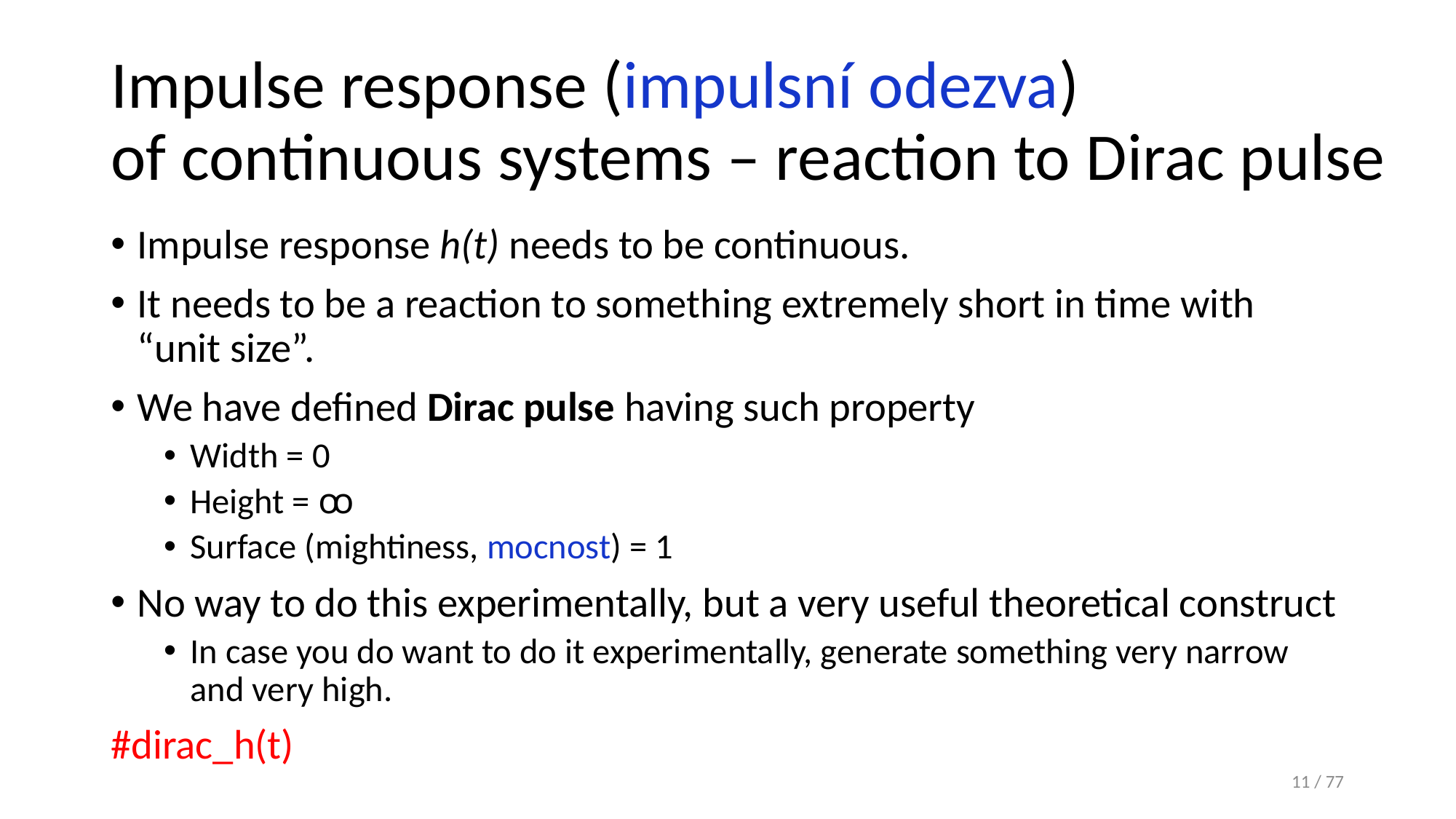

# Impulse response (impulsní odezva) of continuous systems – reaction to Dirac pulse
Impulse response h(t) needs to be continuous.
It needs to be a reaction to something extremely short in time with “unit size”.
We have defined Dirac pulse having such property
Width = 0
Height = ꝏ
Surface (mightiness, mocnost) = 1
No way to do this experimentally, but a very useful theoretical construct
In case you do want to do it experimentally, generate something very narrow and very high.
#dirac_h(t)
11 / 77